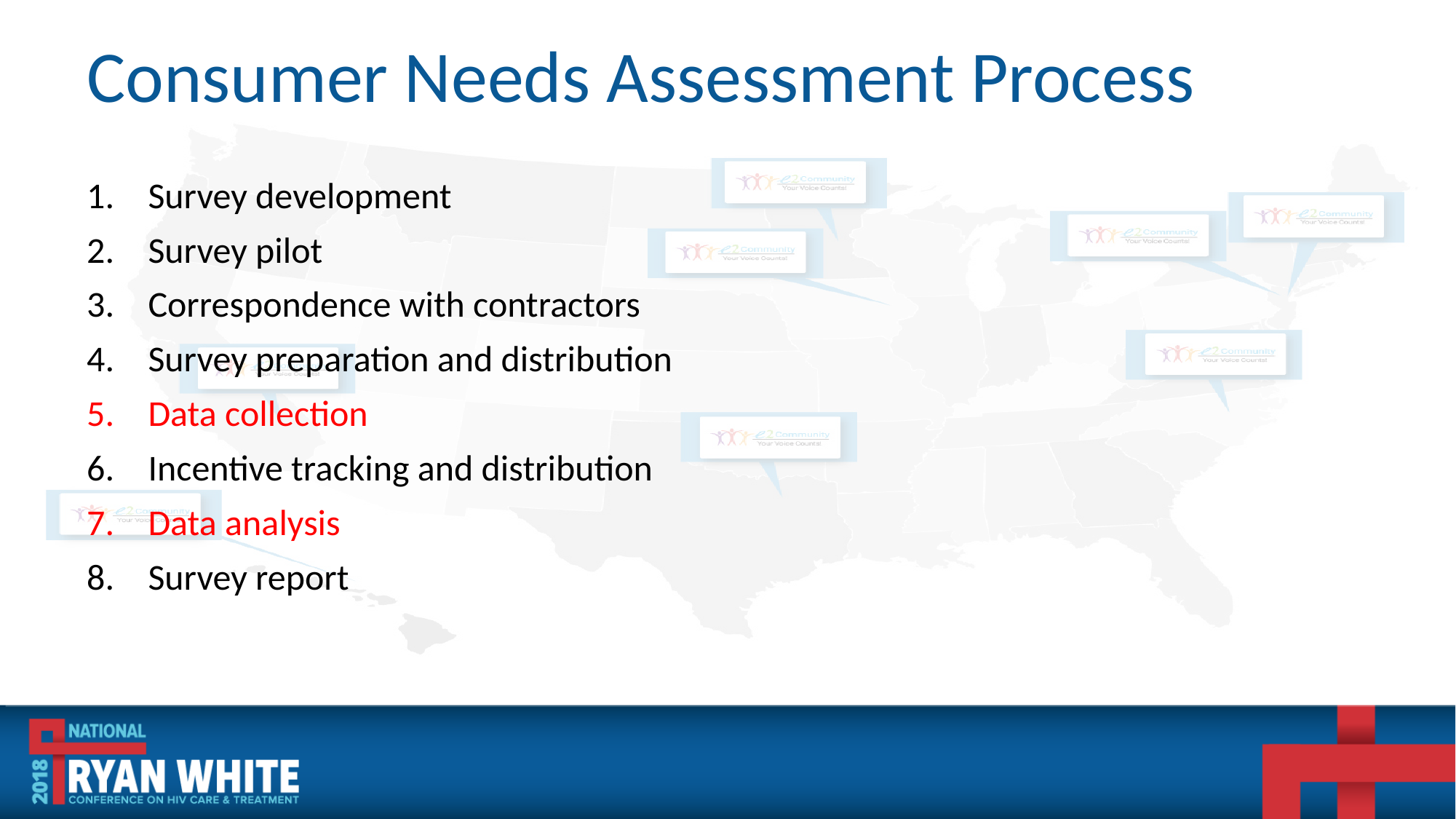

# Consumer Needs Assessment Process
Survey development
Survey pilot
Correspondence with contractors
Survey preparation and distribution
Data collection
Incentive tracking and distribution
Data analysis
Survey report